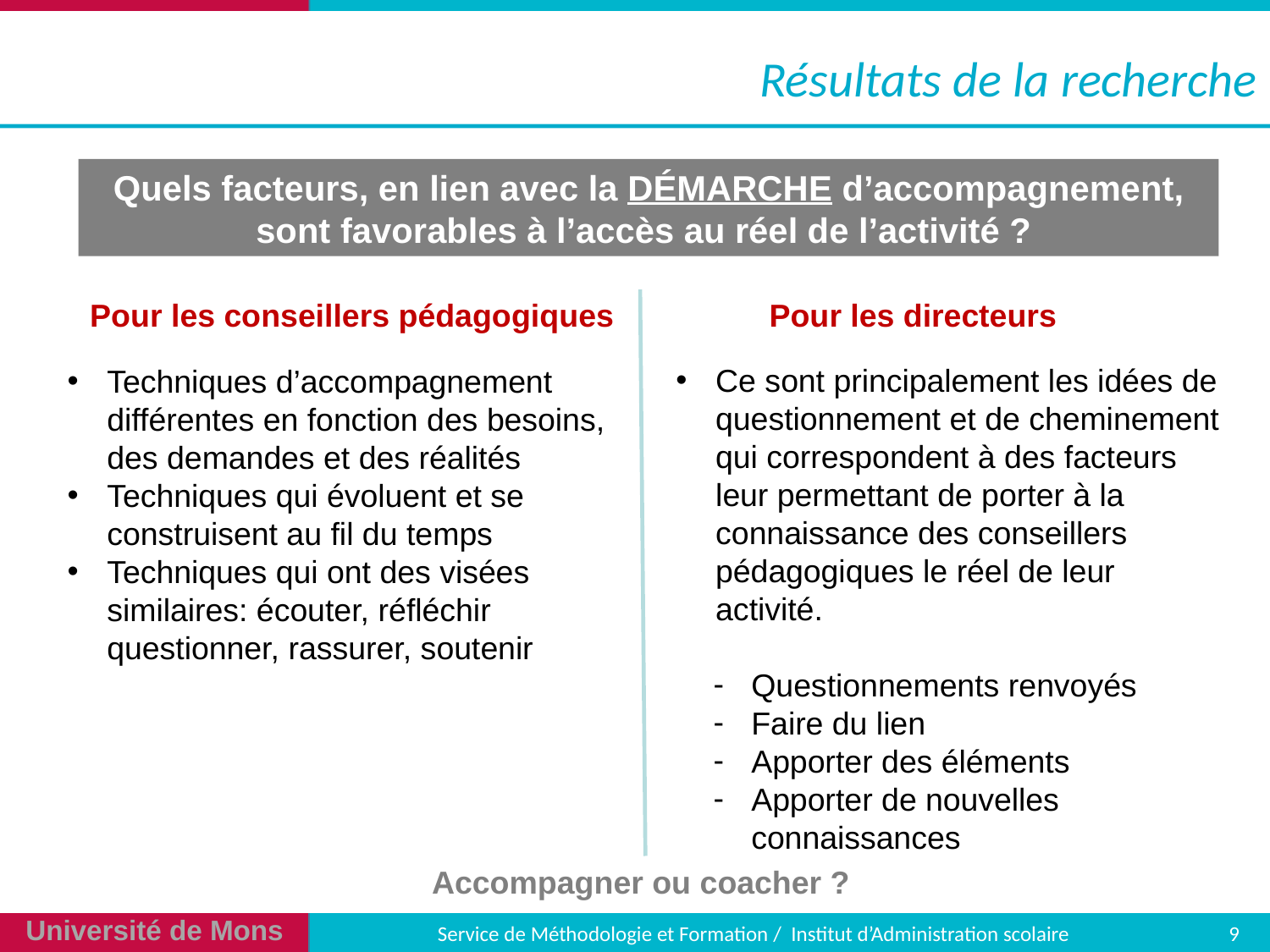

# Résultats de la recherche
Quels facteurs, en lien avec la DÉMARCHE d’accompagnement, sont favorables à l’accès au réel de l’activité ?
Pour les directeurs
Pour les conseillers pédagogiques

Techniques d’accompagnement différentes en fonction des besoins, des demandes et des réalités
Techniques qui évoluent et se construisent au fil du temps
Techniques qui ont des visées similaires: écouter, réfléchir questionner, rassurer, soutenir

Ce sont principalement les idées de questionnement et de cheminement qui correspondent à des facteurs leur permettant de porter à la connaissance des conseillers pédagogiques le réel de leur activité.

Questionnements renvoyés
Faire du lien
Apporter des éléments
Apporter de nouvelles connaissances

Accompagner ou coacher ?